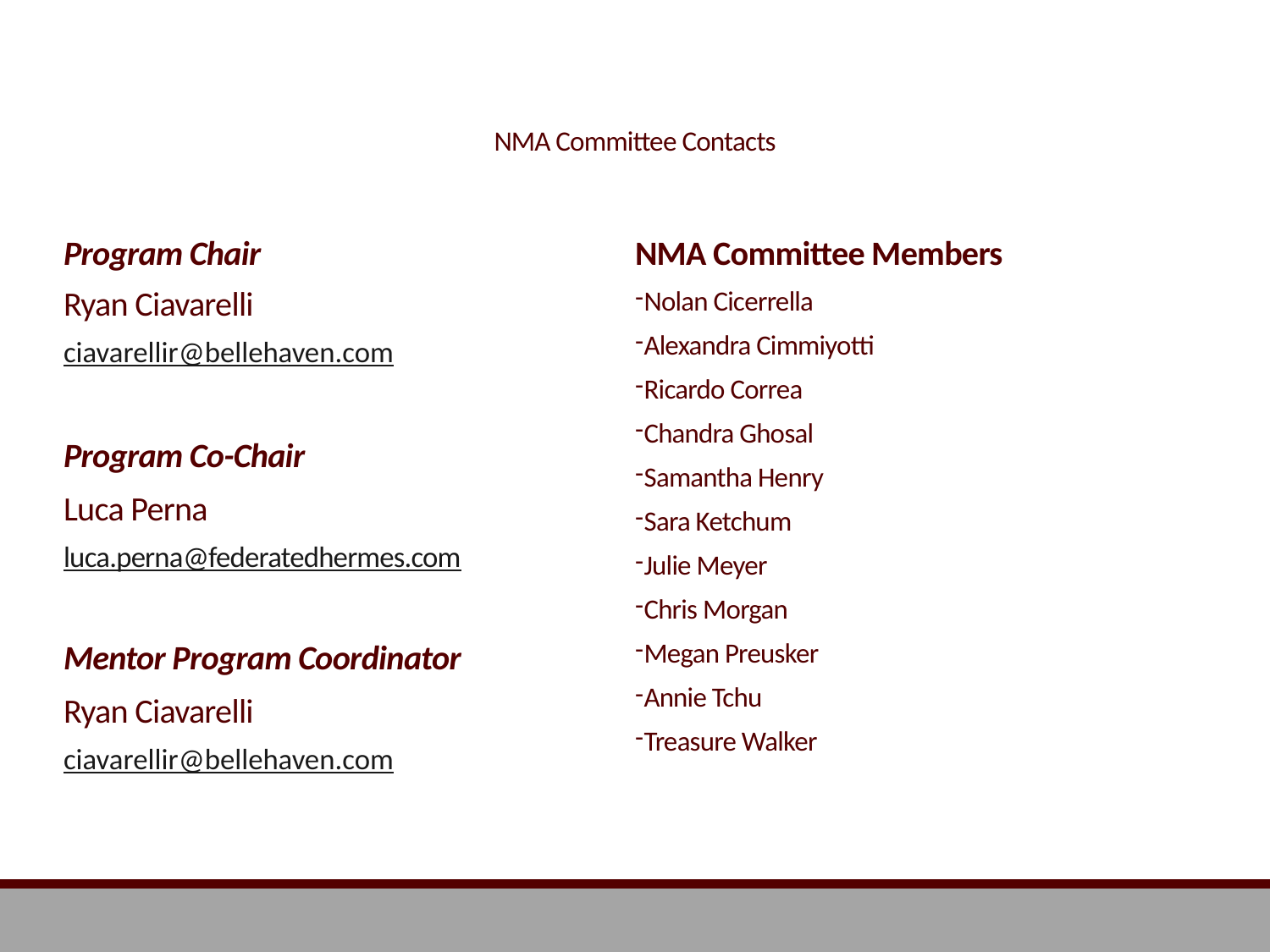

# NMA Committee Contacts
Program Chair
Ryan Ciavarelli
ciavarellir@bellehaven.com

Program Co-Chair
Luca Perna
luca.perna@federatedhermes.com

Mentor Program Coordinator
Ryan Ciavarelli
ciavarellir@bellehaven.com

NMA Committee Members
Nolan Cicerrella
Alexandra Cimmiyotti
Ricardo Correa
Chandra Ghosal
Samantha Henry
Sara Ketchum
Julie Meyer
Chris Morgan
Megan Preusker
Annie Tchu
Treasure Walker